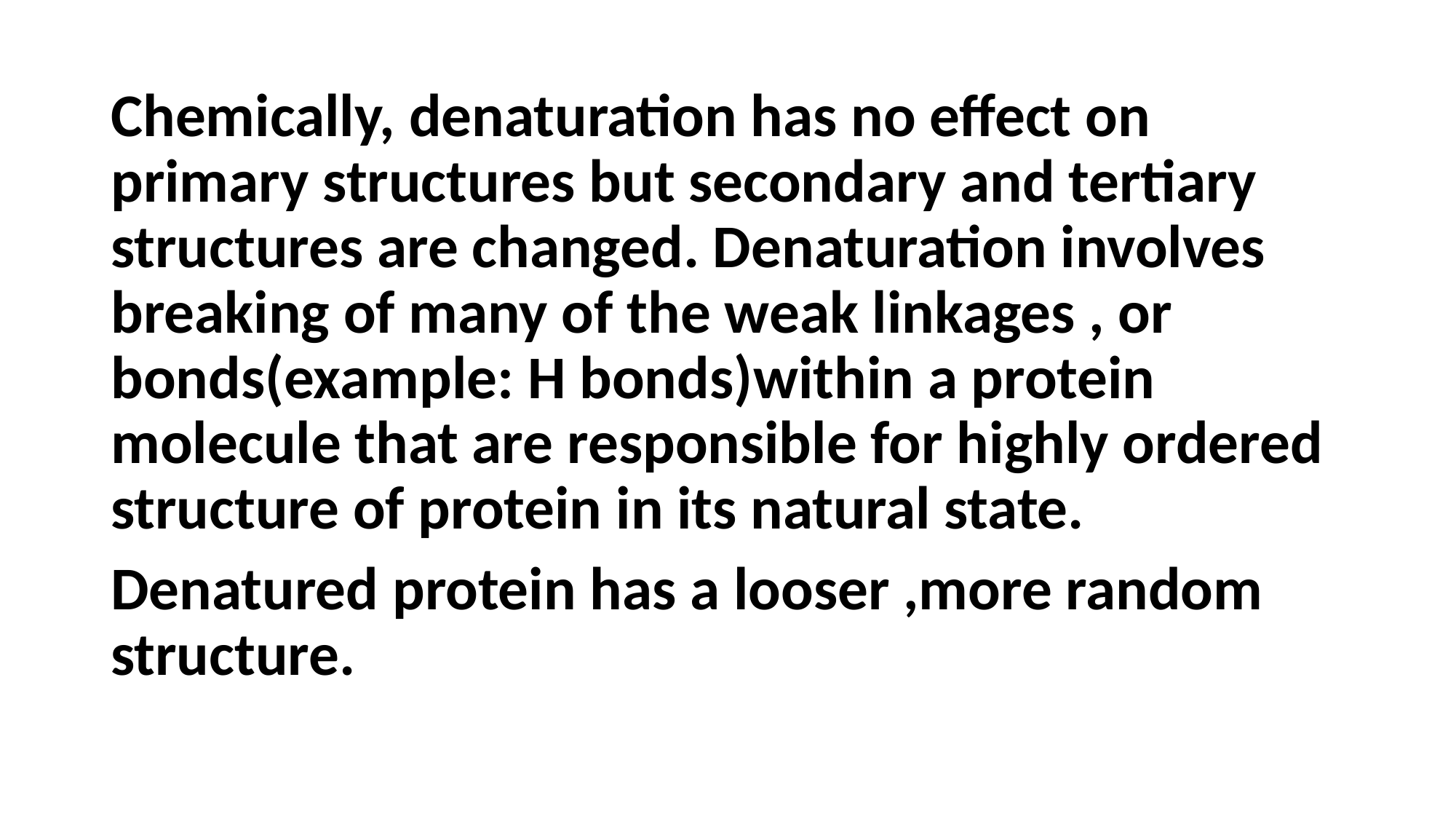

Chemically, denaturation has no effect on primary structures but secondary and tertiary structures are changed. Denaturation involves breaking of many of the weak linkages , or bonds(example: H bonds)within a protein molecule that are responsible for highly ordered structure of protein in its natural state.
Denatured protein has a looser ,more random structure.